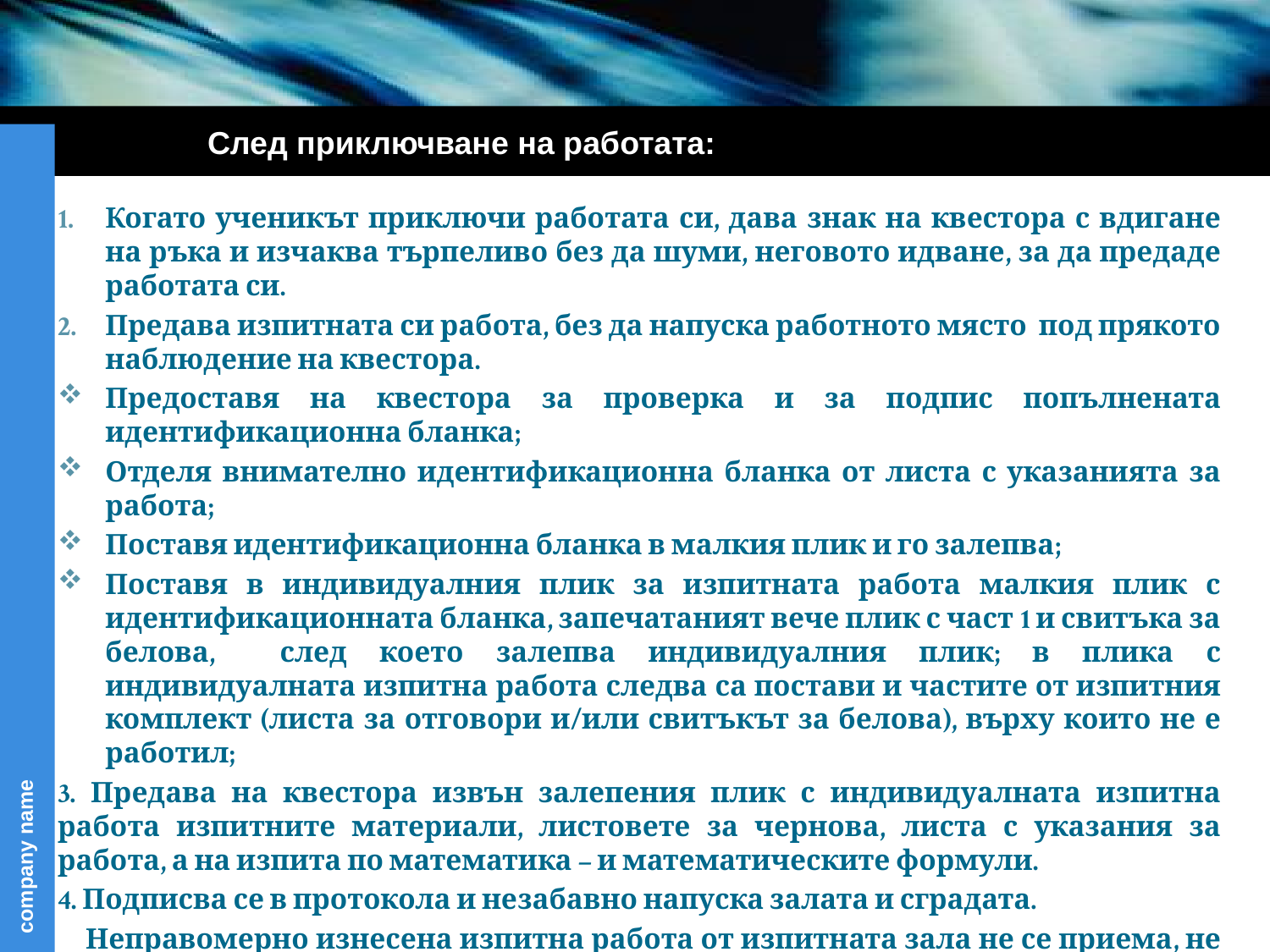

След приключване на работата:
Когато ученикът приключи работата си, дава знак на квестора с вдигане на ръка и изчаква търпеливо без да шуми, неговото идване, за да предаде работата си.
Предава изпитната си работа, без да напуска работното място  под прякото наблюдение на квестора.
Предоставя на квестора за проверка и за подпис попълнената идентификационна бланка;
Отделя внимателно идентификационна бланка от листа с указанията за работа;
Поставя идентификационна бланка в малкия плик и го залепва;
Поставя в индивидуалния плик за изпитната работа малкия плик с идентификационната бланка, запечатаният вече плик с част 1 и свитъка за белова,  след което залепва индивидуалния плик; в плика с индивидуалната изпитна работа следва са постави и частите от изпитния комплект (листа за отговори и/или свитъкът за белова), върху които не е работил;
3. Предава на квестора извън залепения плик с индивидуалната изпитна работа изпитните материали, листовете за чернова, листа с указания за работа, а на изпита по математика – и математическите формули.
4. Подписва се в протокола и незабавно напуска залата и сградата.
    Неправомерно изнесена изпитна работа от изпитната зала не се приема, не се засекретява и не се оценява.